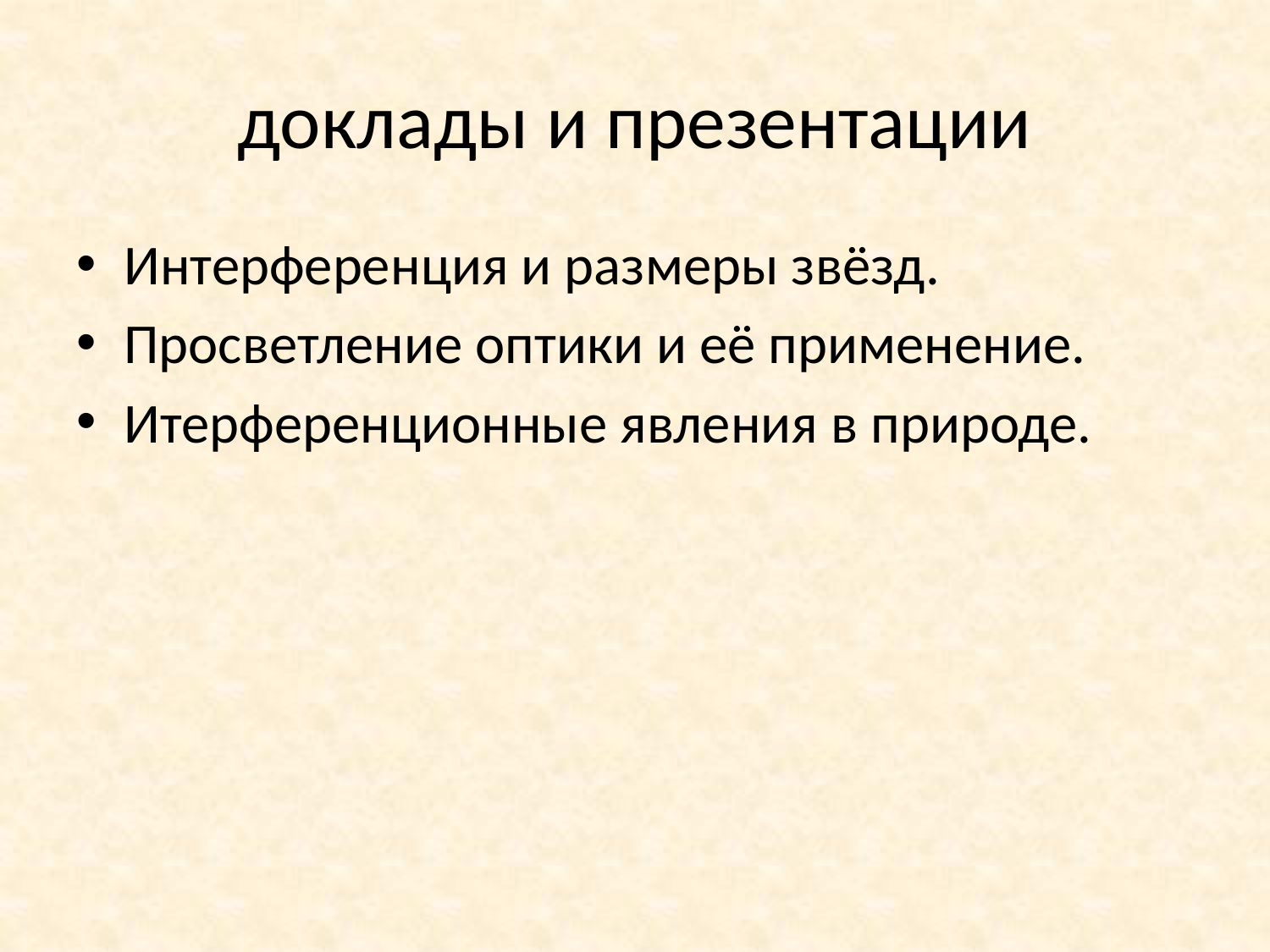

# доклады и презентации
Интерференция и размеры звёзд.
Просветление оптики и её применение.
Итерференционные явления в природе.